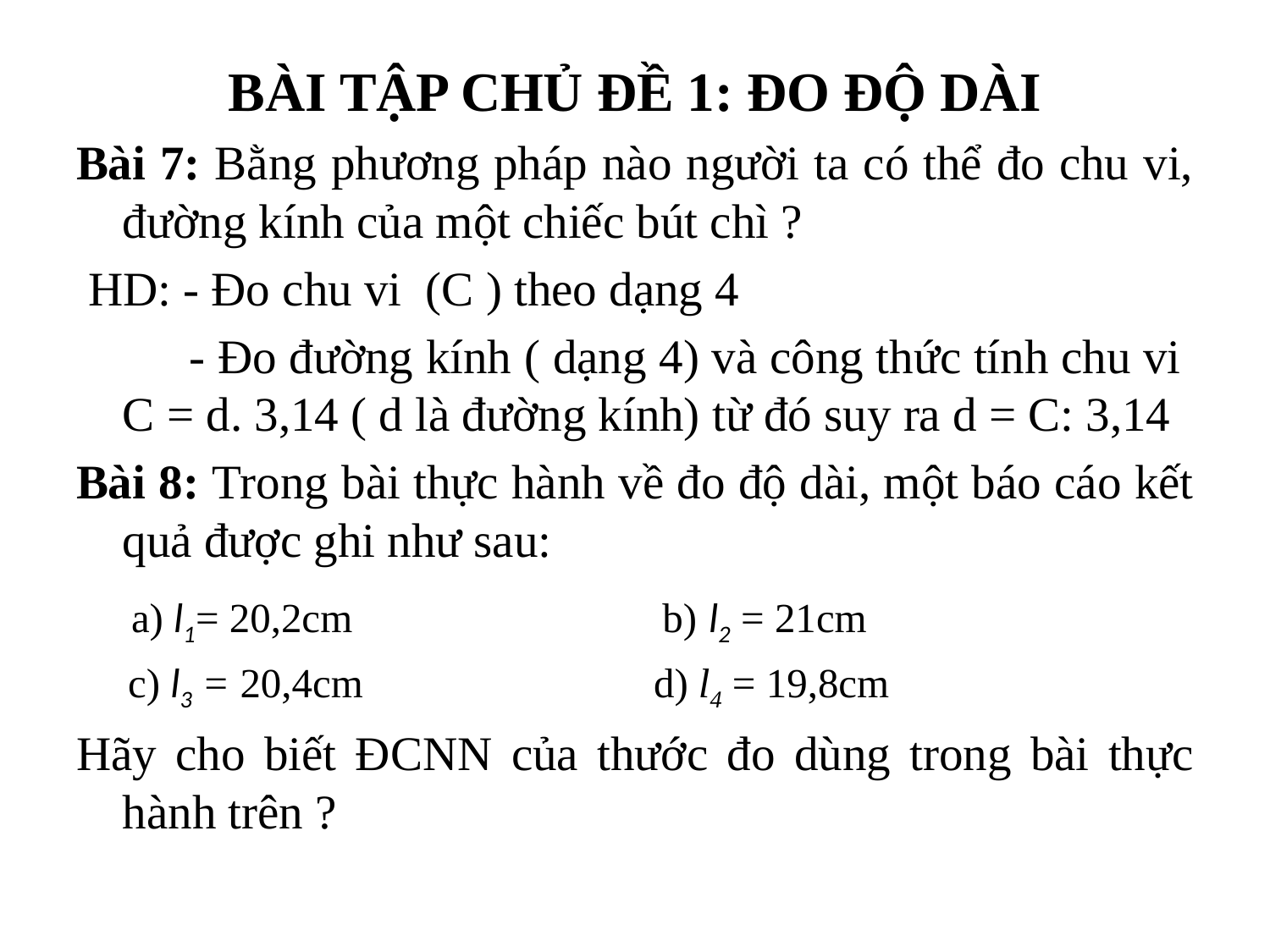

BÀI TẬP CHỦ ĐỀ 1: ĐO ĐỘ DÀI
Bài 7: Bằng phương pháp nào người ta có thể đo chu vi, đường kính của một chiếc bút chì ?
 HD: - Đo chu vi  (C ) theo dạng 4
         - Đo đường kính ( dạng 4) và công thức tính chu vi  C = d. 3,14 ( d là đường kính) từ đó suy ra d = C: 3,14
Bài 8: Trong bài thực hành về đo độ dài, một báo cáo kết quả được ghi như sau:
    a) l1= 20,2cm                              b) l2 = 21cm
     c) l3 = 20,4cm                            d) l4 = 19,8cm
Hãy cho biết ĐCNN của thước đo dùng trong bài thực hành trên ?